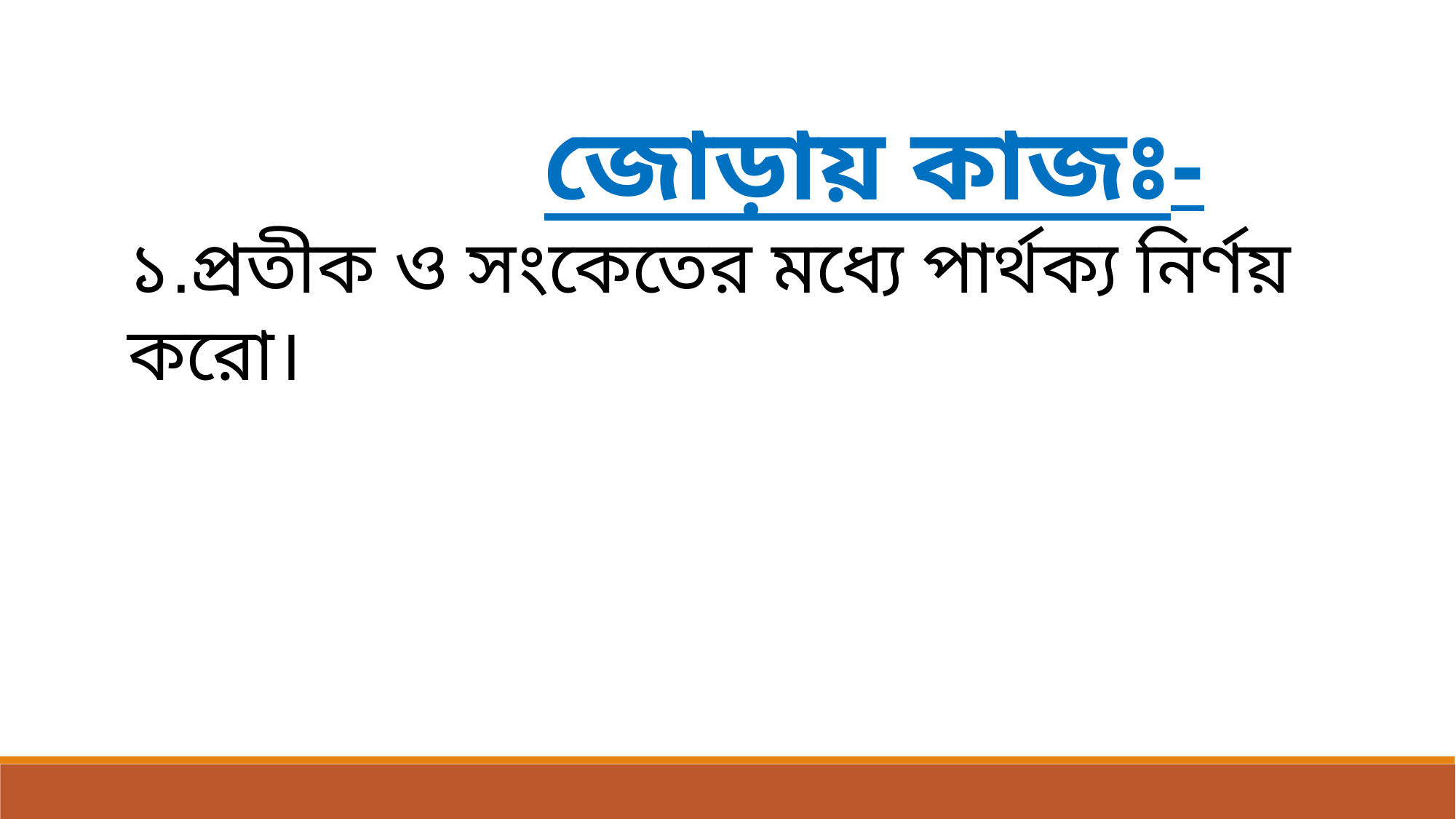

জোড়ায় কাজঃ-
১.প্রতীক ও সংকেতের মধ্যে পার্থক্য নির্ণয় করো।